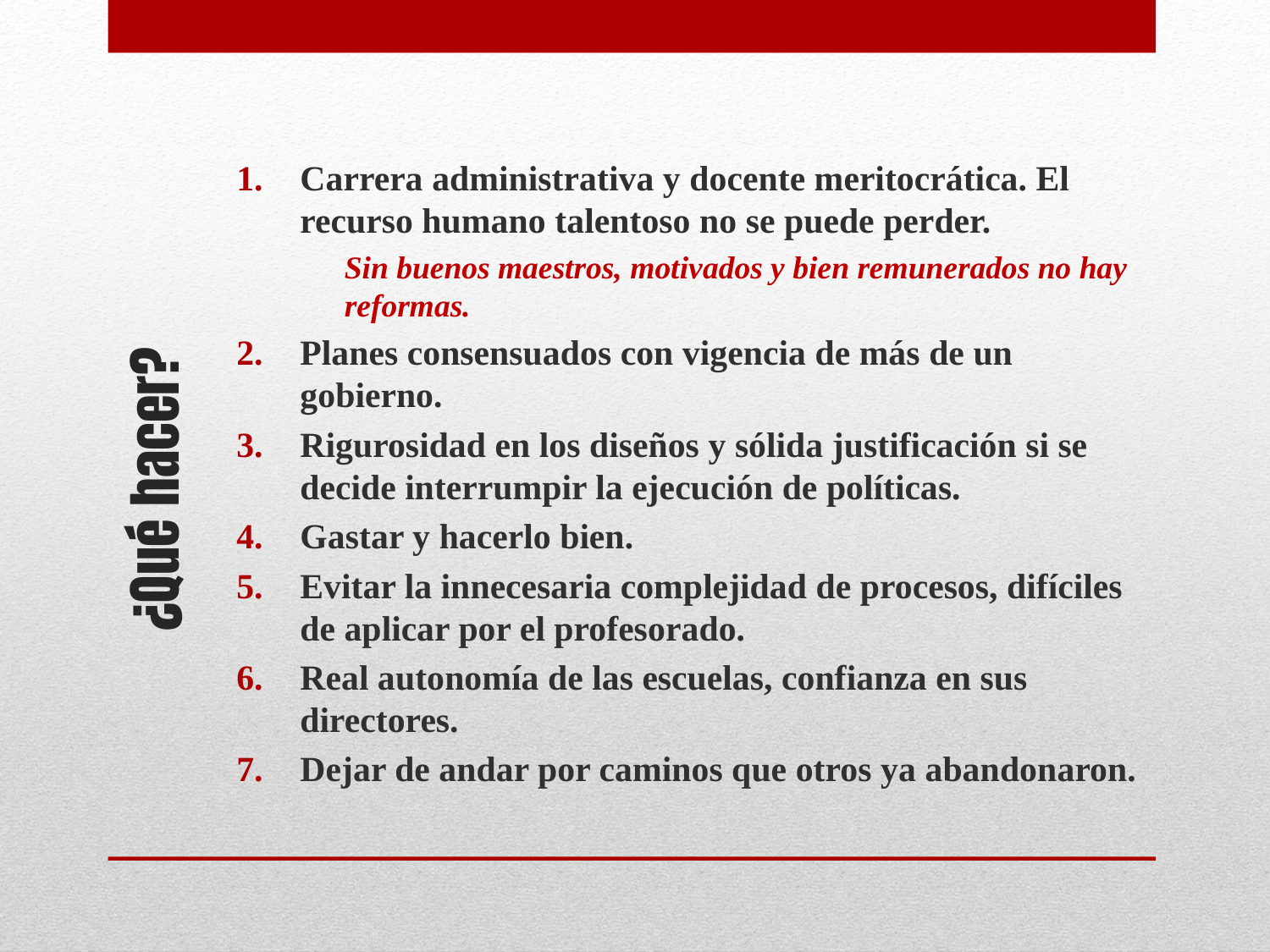

Carrera administrativa y docente meritocrática. El recurso humano talentoso no se puede perder.
	Sin buenos maestros, motivados y bien remunerados no hay reformas.
Planes consensuados con vigencia de más de un gobierno.
Rigurosidad en los diseños y sólida justificación si se decide interrumpir la ejecución de políticas.
Gastar y hacerlo bien.
Evitar la innecesaria complejidad de procesos, difíciles de aplicar por el profesorado.
Real autonomía de las escuelas, confianza en sus directores.
Dejar de andar por caminos que otros ya abandonaron.
¿Qué hacer?